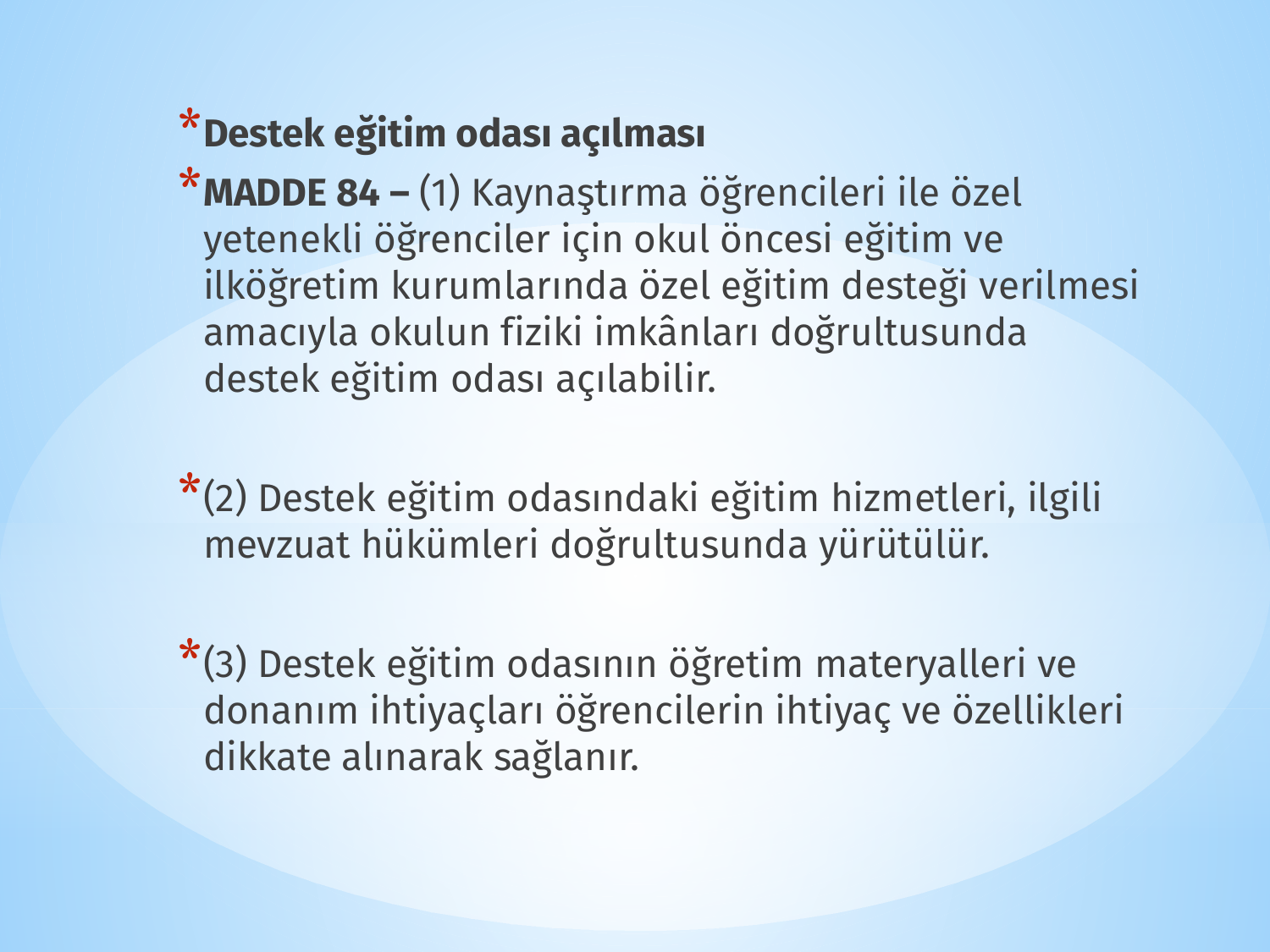

Destek eğitim odası açılması
MADDE 84 – (1) Kaynaştırma öğrencileri ile özel yetenekli öğrenciler için okul öncesi eğitim ve ilköğretim kurumlarında özel eğitim desteği verilmesi amacıyla okulun fiziki imkânları doğrultusunda destek eğitim odası açılabilir.

(2) Destek eğitim odasındaki eğitim hizmetleri, ilgili mevzuat hükümleri doğrultusunda yürütülür.

(3) Destek eğitim odasının öğretim materyalleri ve donanım ihtiyaçları öğrencilerin ihtiyaç ve özellikleri dikkate alınarak sağlanır.